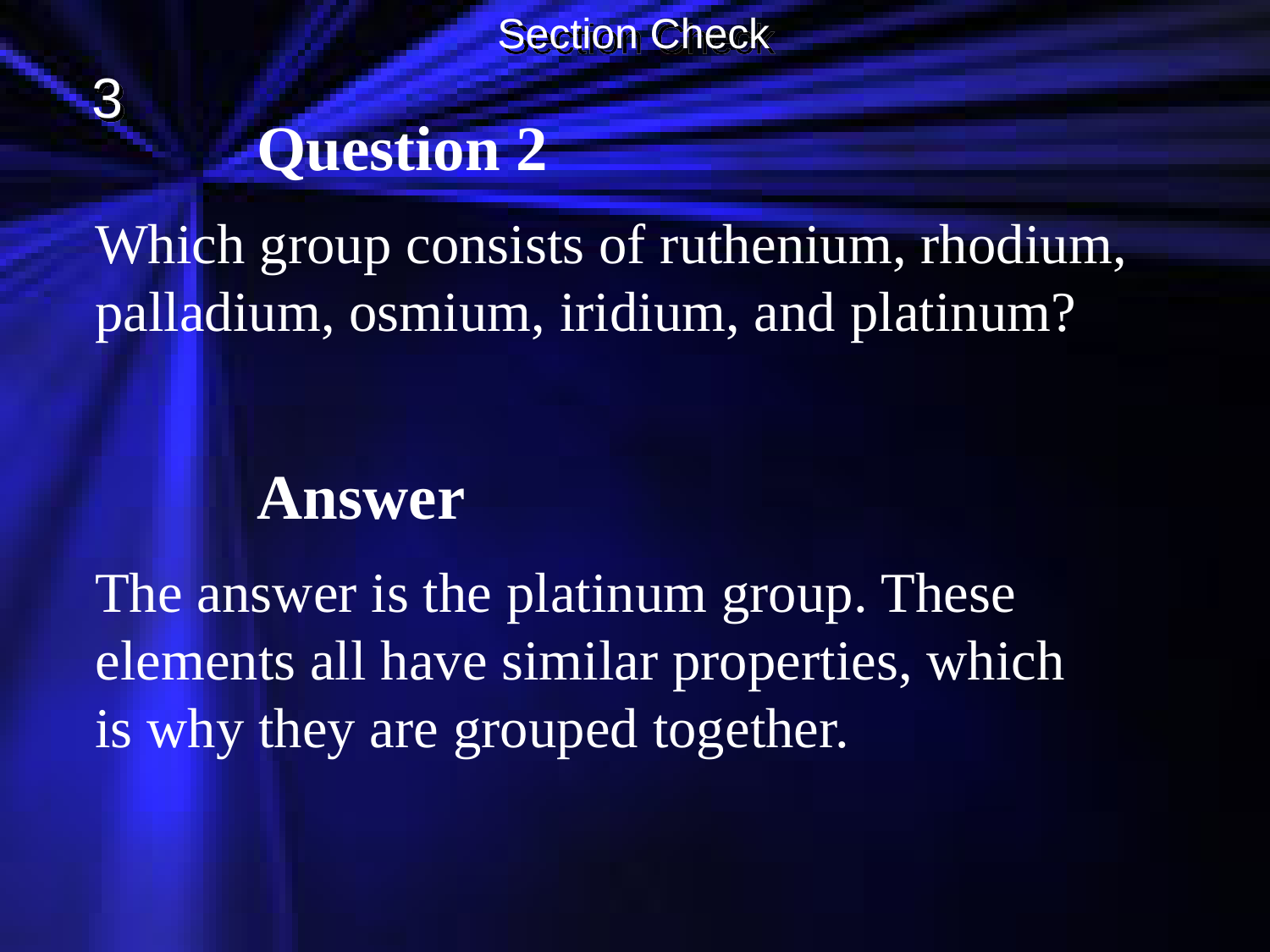

Section Check
3
Question 2
Which group consists of ruthenium, rhodium, palladium, osmium, iridium, and platinum?
Answer
The answer is the platinum group. These elements all have similar properties, which is why they are grouped together.